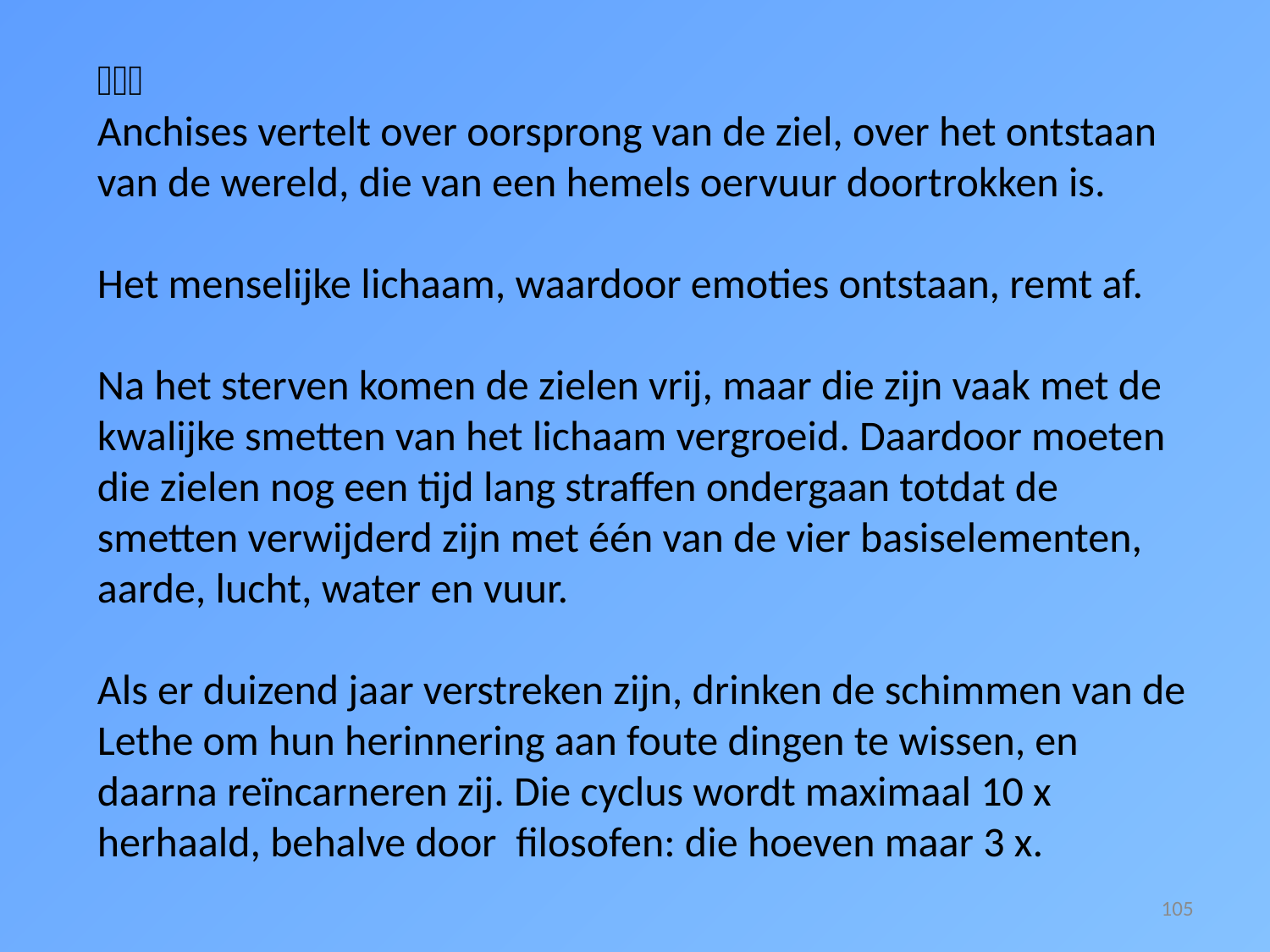

•••
Anchises vertelt over oorsprong van de ziel, over het ontstaan van de wereld, die van een hemels oervuur doortrokken is.

Het menselijke lichaam, waardoor emoties ontstaan, remt af.

Na het sterven komen de zielen vrij, maar die zijn vaak met de kwalijke smetten van het lichaam vergroeid. Daardoor moeten die zielen nog een tijd lang straffen ondergaan totdat de smetten verwijderd zijn met één van de vier basiselementen, aarde, lucht, water en vuur.

Als er duizend jaar verstreken zijn, drinken de schimmen van de Lethe om hun herinnering aan foute dingen te wissen, en daarna reïncarneren zij. Die cyclus wordt maximaal 10 x herhaald, behalve door  filosofen: die hoeven maar 3 x.
105